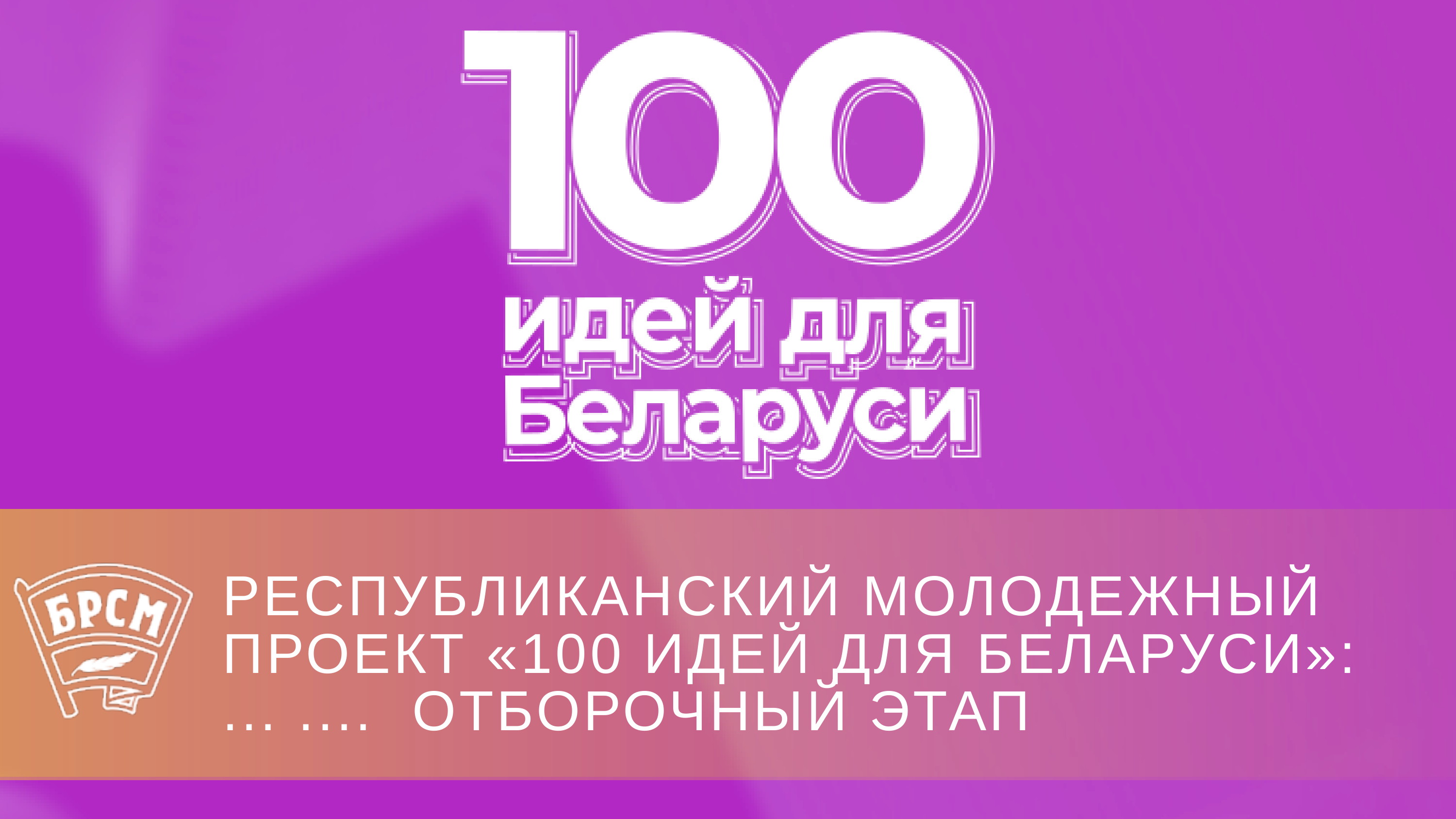

РЕСПУБЛИКАНСКИЙ МОЛОДЕЖНЫЙ
ПРОЕКТ «100 ИДЕЙ ДЛЯ БЕЛАРУСИ»:
... ....  ОТБОРОЧНЫЙ ЭТАП